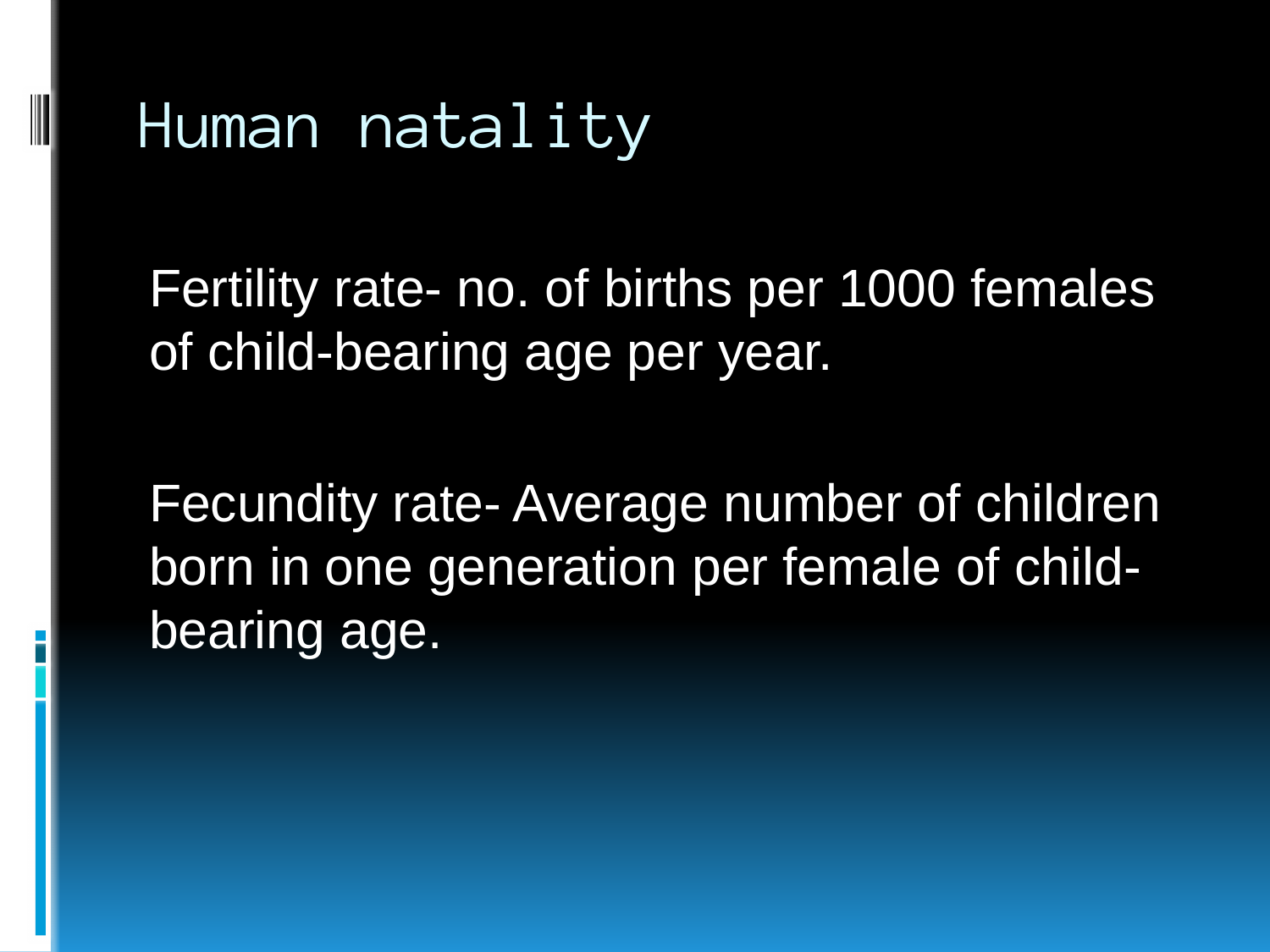

# Human natality
Fertility rate- no. of births per 1000 females of child-bearing age per year.

Fecundity rate- Average number of children born in one generation per female of child-bearing age.